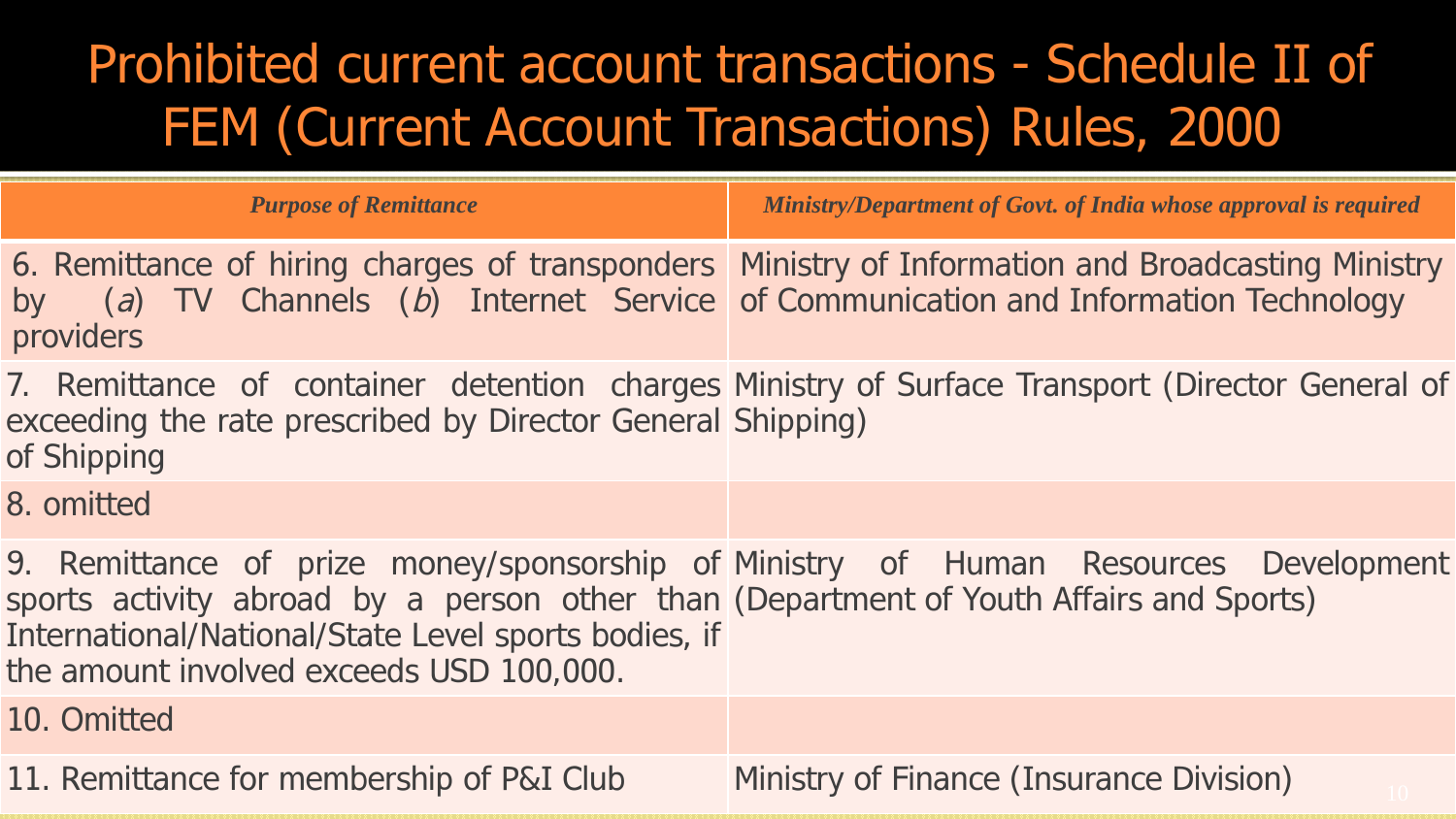

# Prohibited current account transactions - Schedule II of FEM (Current Account Transactions) Rules, 2000

| Purpose of Remittance | Ministry/Department of Govt. of India whose approval is required |
| --- | --- |
| 6. Remittance of hiring charges of transponders by (a) TV Channels (b) Internet Service providers | Ministry of Information and Broadcasting Ministry of Communication and Information Technology |
| 7. Remittance of container detention charges exceeding the rate prescribed by Director General of Shipping | Ministry of Surface Transport (Director General of Shipping) |
| 8. omitted |  |
| 9. Remittance of prize money/sponsorship of sports activity abroad by a person other than International/National/State Level sports bodies, if the amount involved exceeds USD 100,000. | Ministry of Human Resources Development (Department of Youth Affairs and Sports) |
| 10. Omitted |  |
| 11. Remittance for membership of P&I Club | Ministry of Finance (Insurance Division) |
10